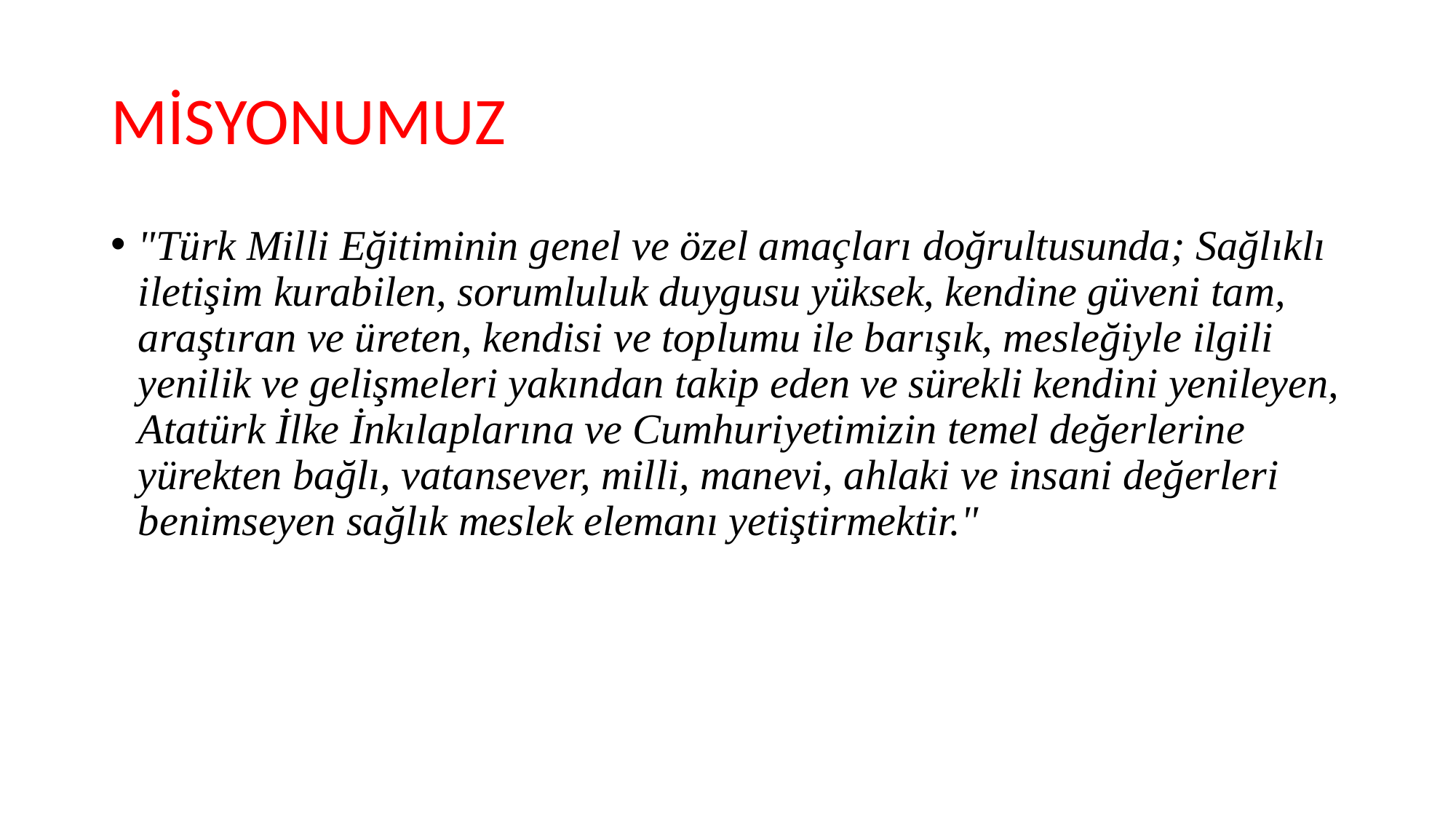

# MİSYONUMUZ
"Türk Milli Eğitiminin genel ve özel amaçları doğrultusunda; Sağlıklı iletişim kurabilen, sorumluluk duygusu yüksek, kendine güveni tam, araştıran ve üreten, kendisi ve toplumu ile barışık, mesleğiyle ilgili yenilik ve gelişmeleri yakından takip eden ve sürekli kendini yenileyen, Atatürk İlke İnkılaplarına ve Cumhuriyetimizin temel değerlerine yürekten bağlı, vatansever, milli, manevi, ahlaki ve insani değerleri benimseyen sağlık meslek elemanı yetiştirmektir."